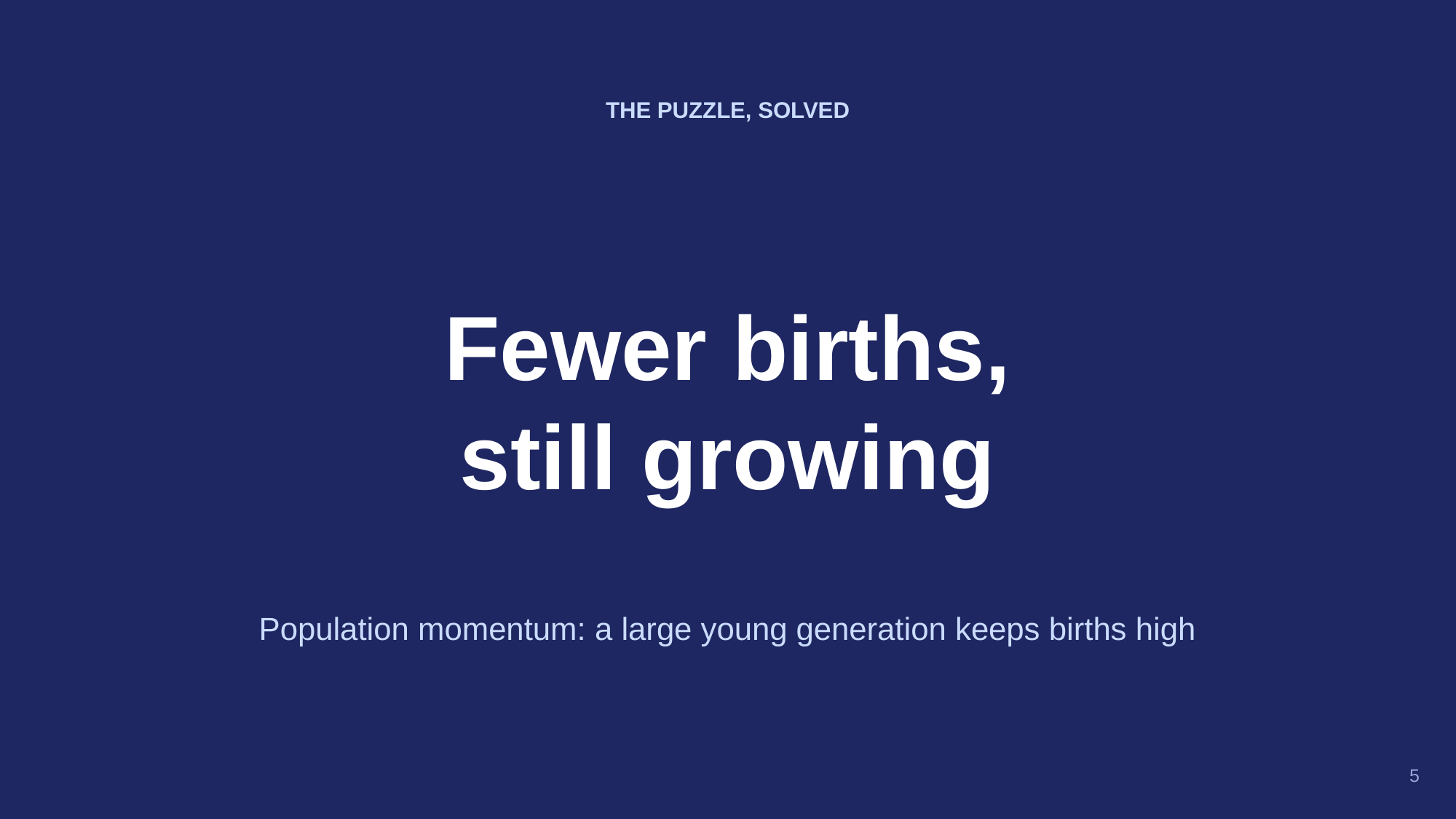

THE PUZZLE, SOLVED
Fewer births,
still growing
Population momentum: a large young generation keeps births high
5